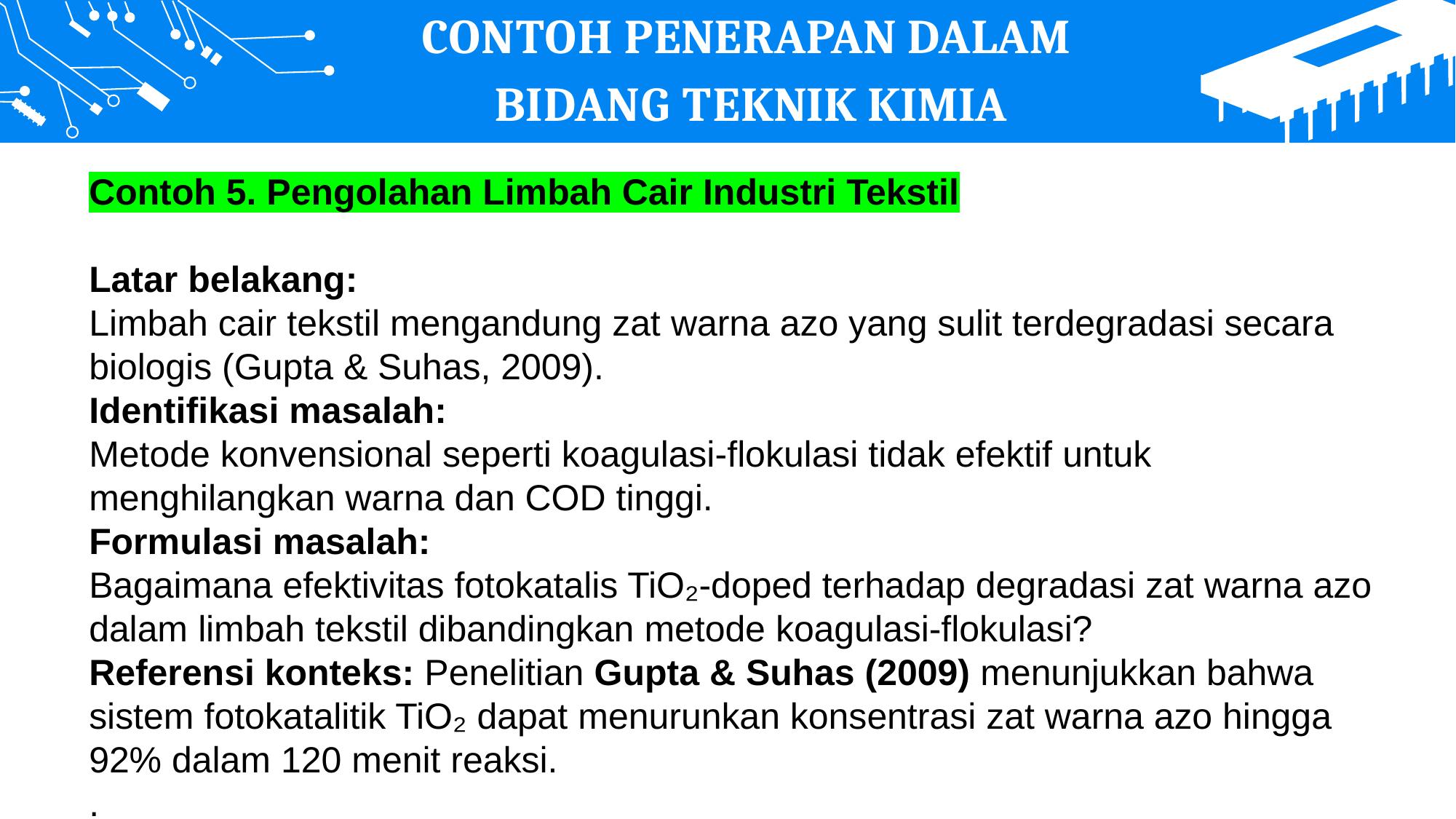

CONTOH PENERAPAN DALAM
BIDANG TEKNIK KIMIA

Contoh 5. Pengolahan Limbah Cair Industri Tekstil

Latar belakang:
Limbah cair tekstil mengandung zat warna azo yang sulit terdegradasi secara biologis (Gupta & Suhas, 2009).
Identifikasi masalah:
Metode konvensional seperti koagulasi-flokulasi tidak efektif untuk menghilangkan warna dan COD tinggi.
Formulasi masalah:
Bagaimana efektivitas fotokatalis TiO₂-doped terhadap degradasi zat warna azo dalam limbah tekstil dibandingkan metode koagulasi-flokulasi?
Referensi konteks: Penelitian Gupta & Suhas (2009) menunjukkan bahwa sistem fotokatalitik TiO₂ dapat menurunkan konsentrasi zat warna azo hingga 92% dalam 120 menit reaksi.
.

Contents
Performance
Contents
Performance

Contents
Performance